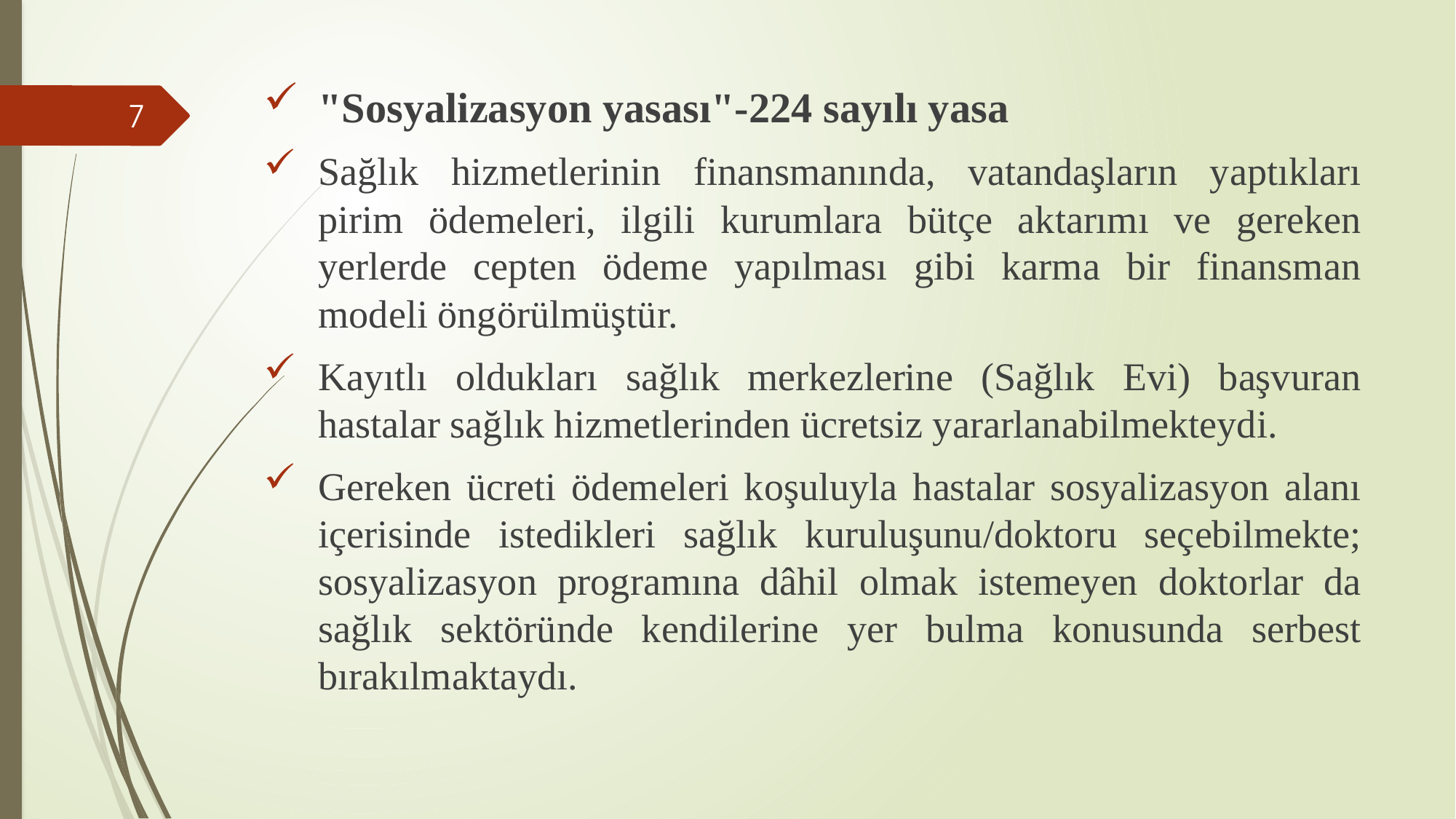

"Sosyalizasyon yasası"-224 sayılı yasa
Sağlık hizmetlerinin finansmanında, vatandaşların yaptıkları pirim ödemeleri, ilgili kurumlara bütçe aktarımı ve gereken yerlerde cepten ödeme yapılması gibi karma bir finansman modeli öngörülmüştür.
Kayıtlı oldukları sağlık merkezlerine (Sağlık Evi) başvuran hastalar sağlık hizmetlerinden ücretsiz yararlanabilmekteydi.
Gereken ücreti ödemeleri koşuluyla hastalar sosyalizasyon alanı içerisinde istedikleri sağlık kuruluşunu/doktoru seçebilmekte; sosyalizasyon programına dâhil olmak istemeyen doktorlar da sağlık sektöründe kendilerine yer bulma konusunda serbest bırakılmaktaydı.
#
7